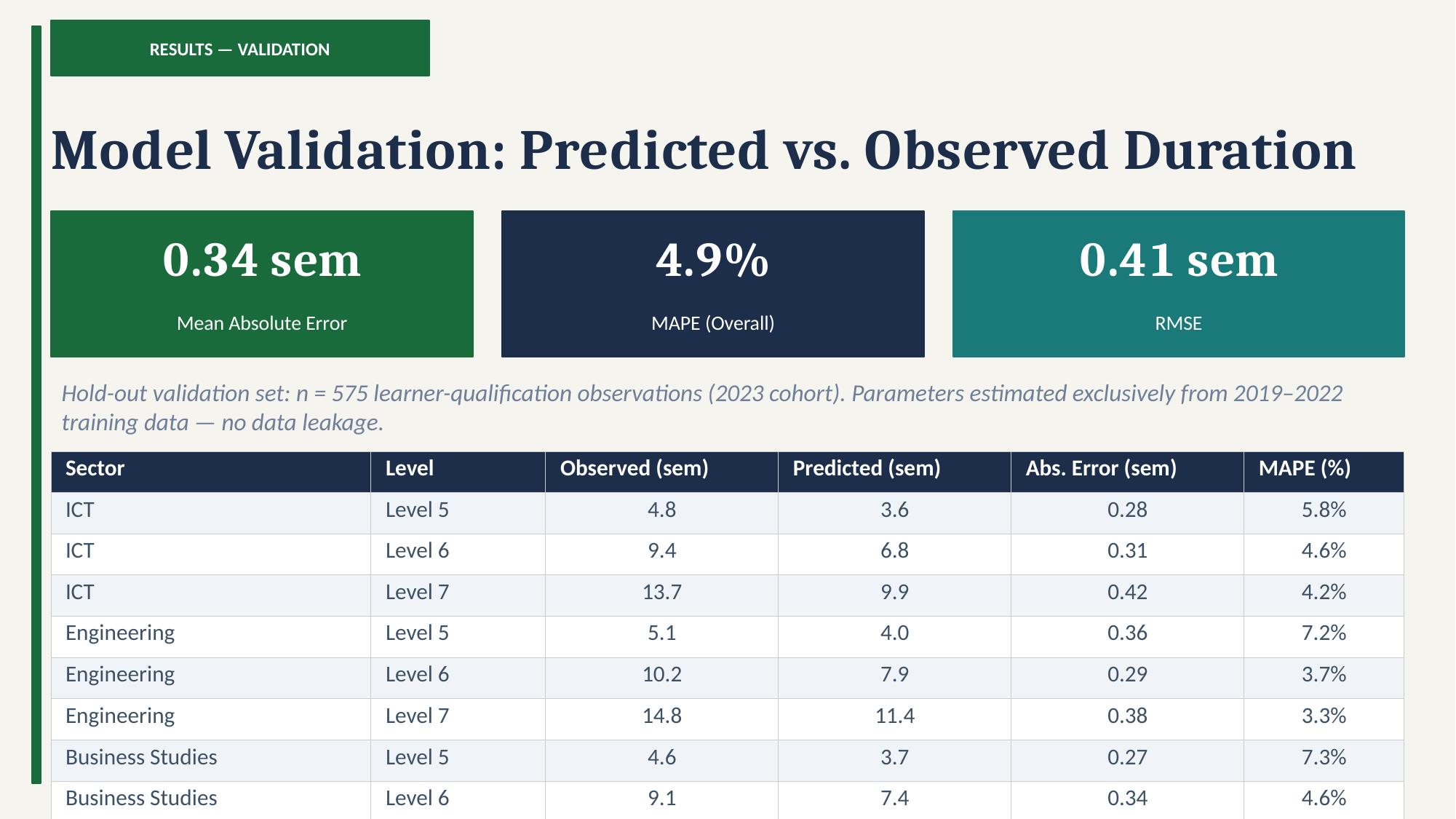

RESULTS — VALIDATION

Model Validation: Predicted vs. Observed Duration

0.34 sem
4.9%
0.41 sem
Mean Absolute Error
MAPE (Overall)
RMSE
Hold-out validation set: n = 575 learner-qualification observations (2023 cohort). Parameters estimated exclusively from 2019–2022 training data — no data leakage.
| Sector | Level | Observed (sem) | Predicted (sem) | Abs. Error (sem) | MAPE (%) |
| --- | --- | --- | --- | --- | --- |
| ICT | Level 5 | 4.8 | 3.6 | 0.28 | 5.8% |
| ICT | Level 6 | 9.4 | 6.8 | 0.31 | 4.6% |
| ICT | Level 7 | 13.7 | 9.9 | 0.42 | 4.2% |
| Engineering | Level 5 | 5.1 | 4.0 | 0.36 | 7.2% |
| Engineering | Level 6 | 10.2 | 7.9 | 0.29 | 3.7% |
| Engineering | Level 7 | 14.8 | 11.4 | 0.38 | 3.3% |
| Business Studies | Level 5 | 4.6 | 3.7 | 0.27 | 7.3% |
| Business Studies | Level 6 | 9.1 | 7.4 | 0.34 | 4.6% |
| Business Studies | Level 7 | 13.2 | 10.7 | 0.41 | 3.8% |
| Overall Mean | — | 9.4 | 7.3 | 0.34 | 4.9% |